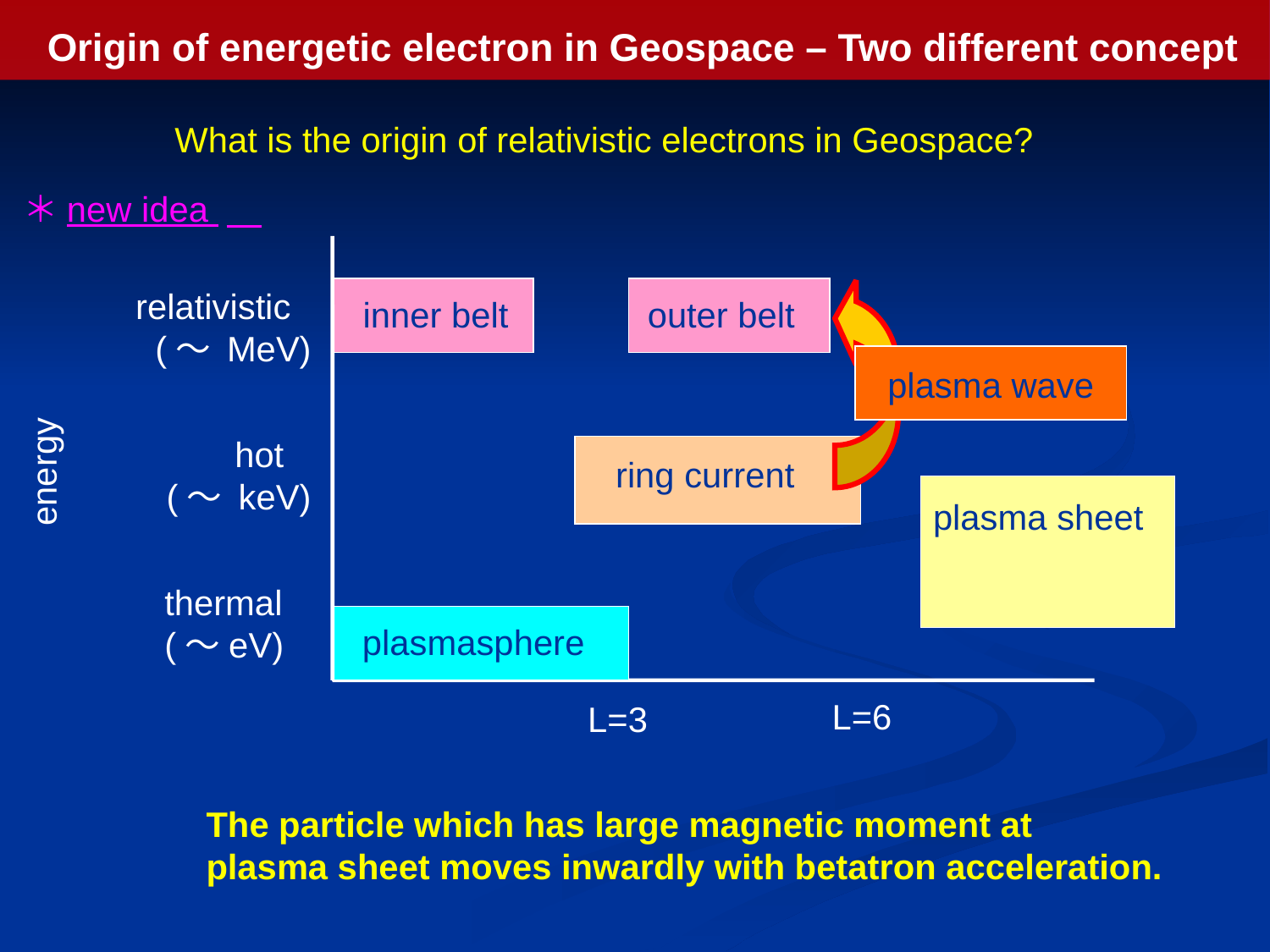

Origin of energetic electron in Geospace – Two different concept
What is the origin of relativistic electrons in Geospace?
＊new idea

        relativistic
          (～ MeV)

inner belt
outer belt

plasma wave
                hot
         (～ keV)

energy
ring current

plasma sheet
thermal
(～eV)

plasmasphere

L=6
L=3
The particle which has large magnetic moment at
plasma sheet moves inwardly with betatron acceleration.